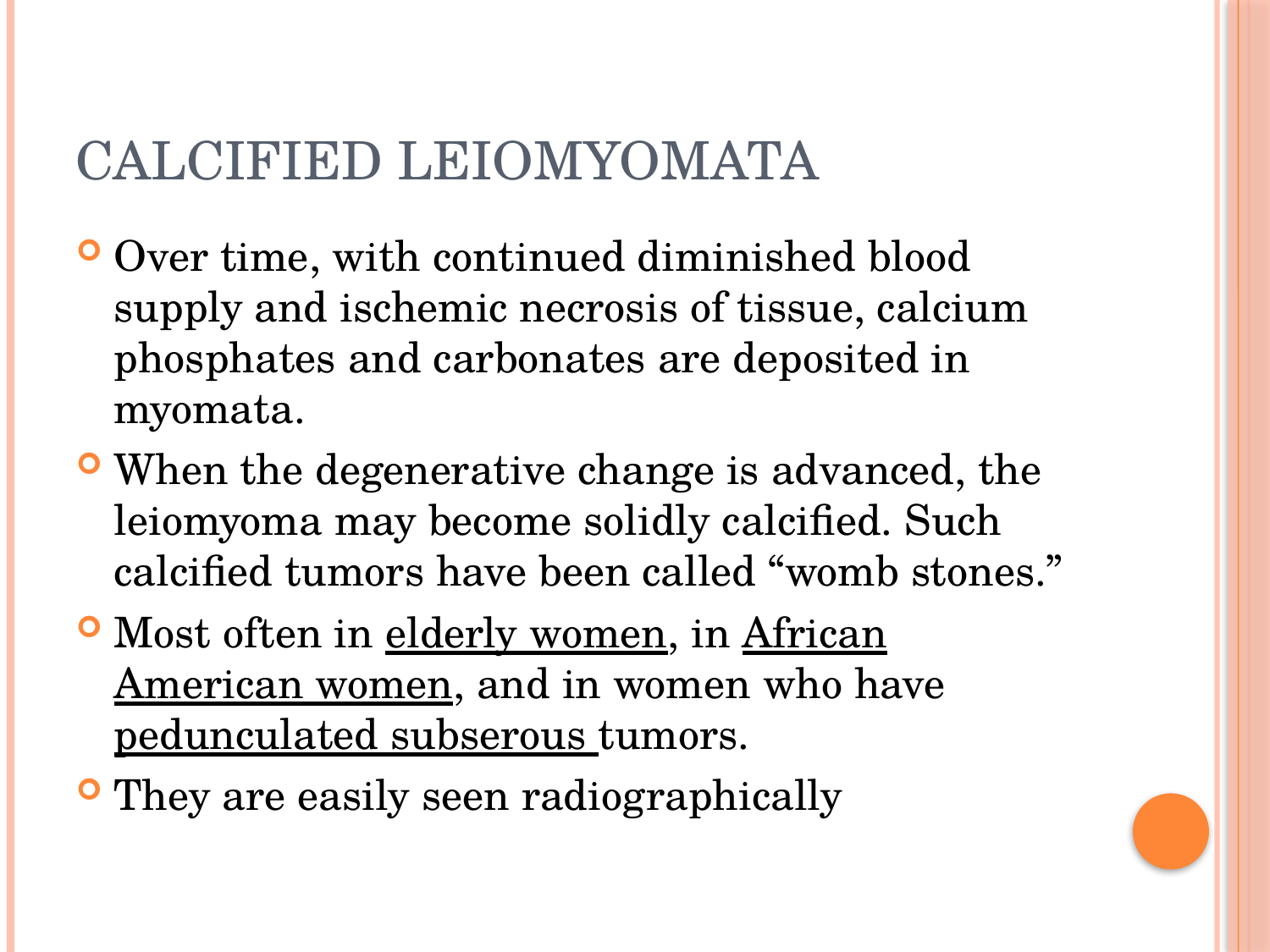

# calcified leiomyomata
Over time, with continued diminished blood supply and ischemic necrosis of tissue, calcium phosphates and carbonates are deposited in myomata.
When the degenerative change is advanced, the leiomyoma may become solidly calcified. Such calcified tumors have been called “womb stones.”
Most often in elderly women, in African American women, and in women who have pedunculated subserous tumors.
They are easily seen radiographically